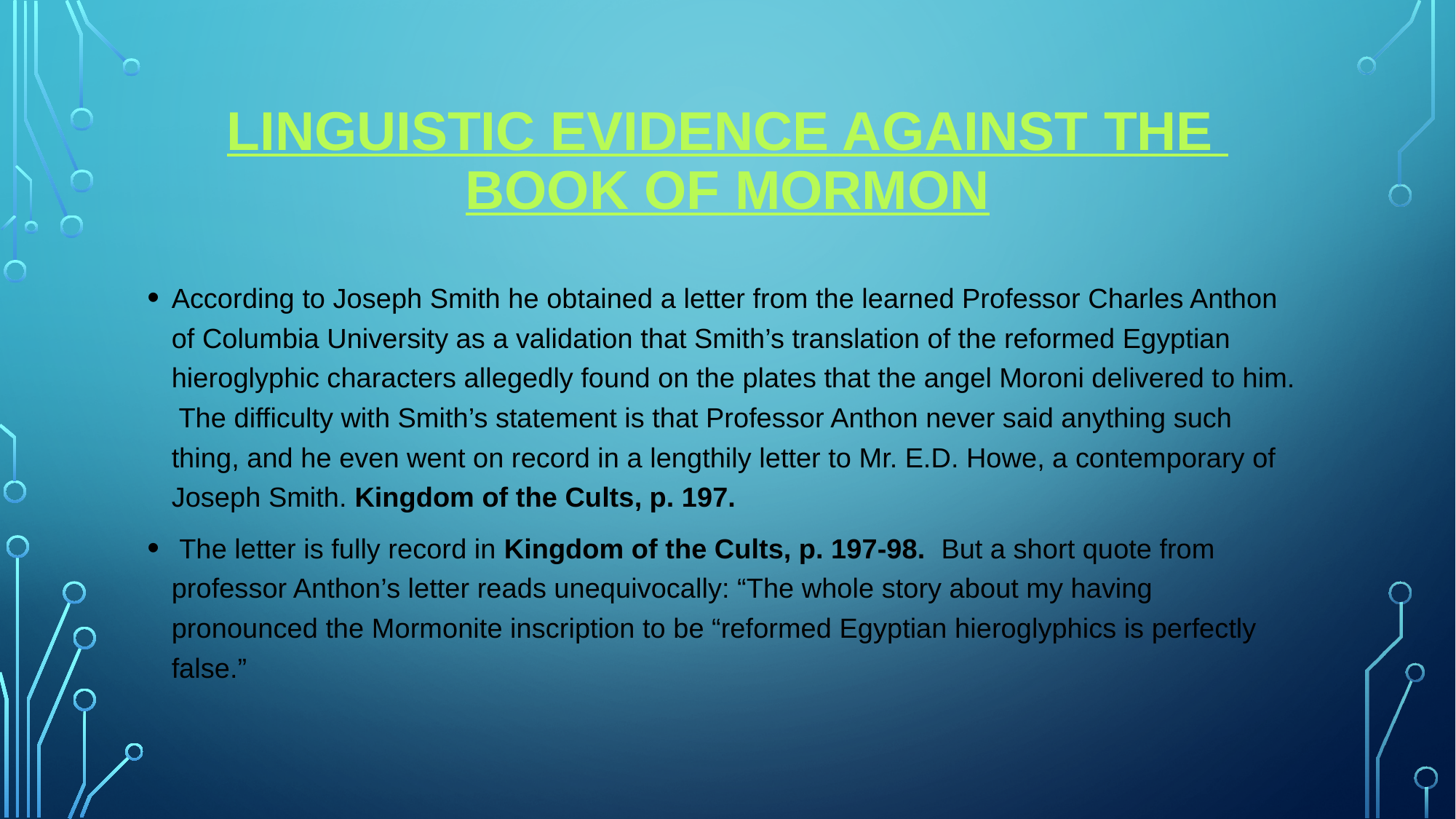

# linguistic evidence against the book of mormon
According to Joseph Smith he obtained a letter from the learned Professor Charles Anthon of Columbia University as a validation that Smith’s translation of the reformed Egyptian hieroglyphic characters allegedly found on the plates that the angel Moroni delivered to him.   The difficulty with Smith’s statement is that Professor Anthon never said anything such thing, and he even went on record in a lengthily letter to Mr. E.D. Howe, a contemporary of Joseph Smith. Kingdom of the Cults, p. 197.
 The letter is fully record in Kingdom of the Cults, p. 197-98.  But a short quote from professor Anthon’s letter reads unequivocally: “The whole story about my having pronounced the Mormonite inscription to be “reformed Egyptian hieroglyphics is perfectly false.”